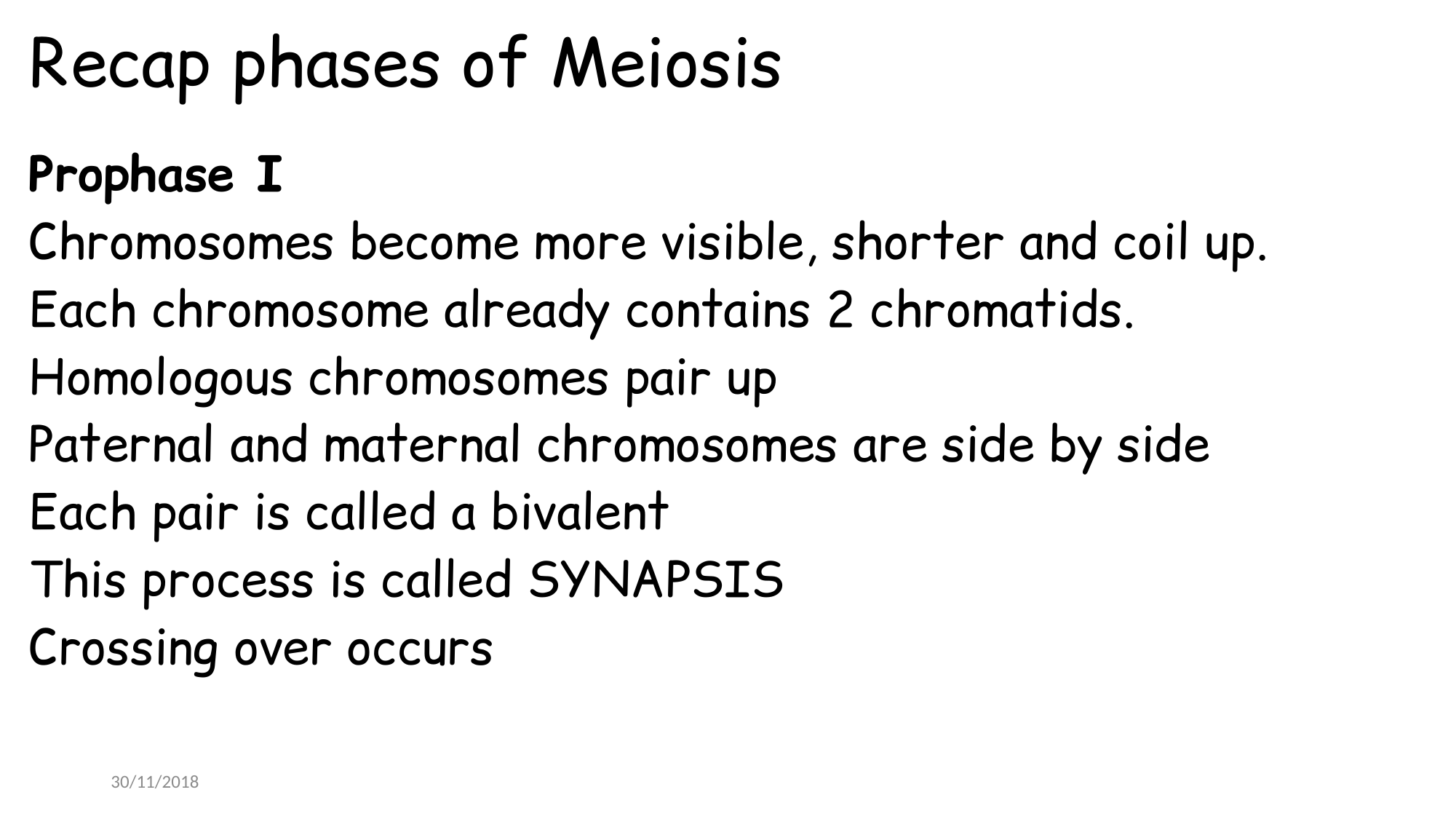

# Recap phases of Meiosis
Prophase I
Chromosomes become more visible, shorter and coil up.
Each chromosome already contains 2 chromatids.
Homologous chromosomes pair up
Paternal and maternal chromosomes are side by side
Each pair is called a bivalent
This process is called SYNAPSIS
Crossing over occurs
30/11/2018